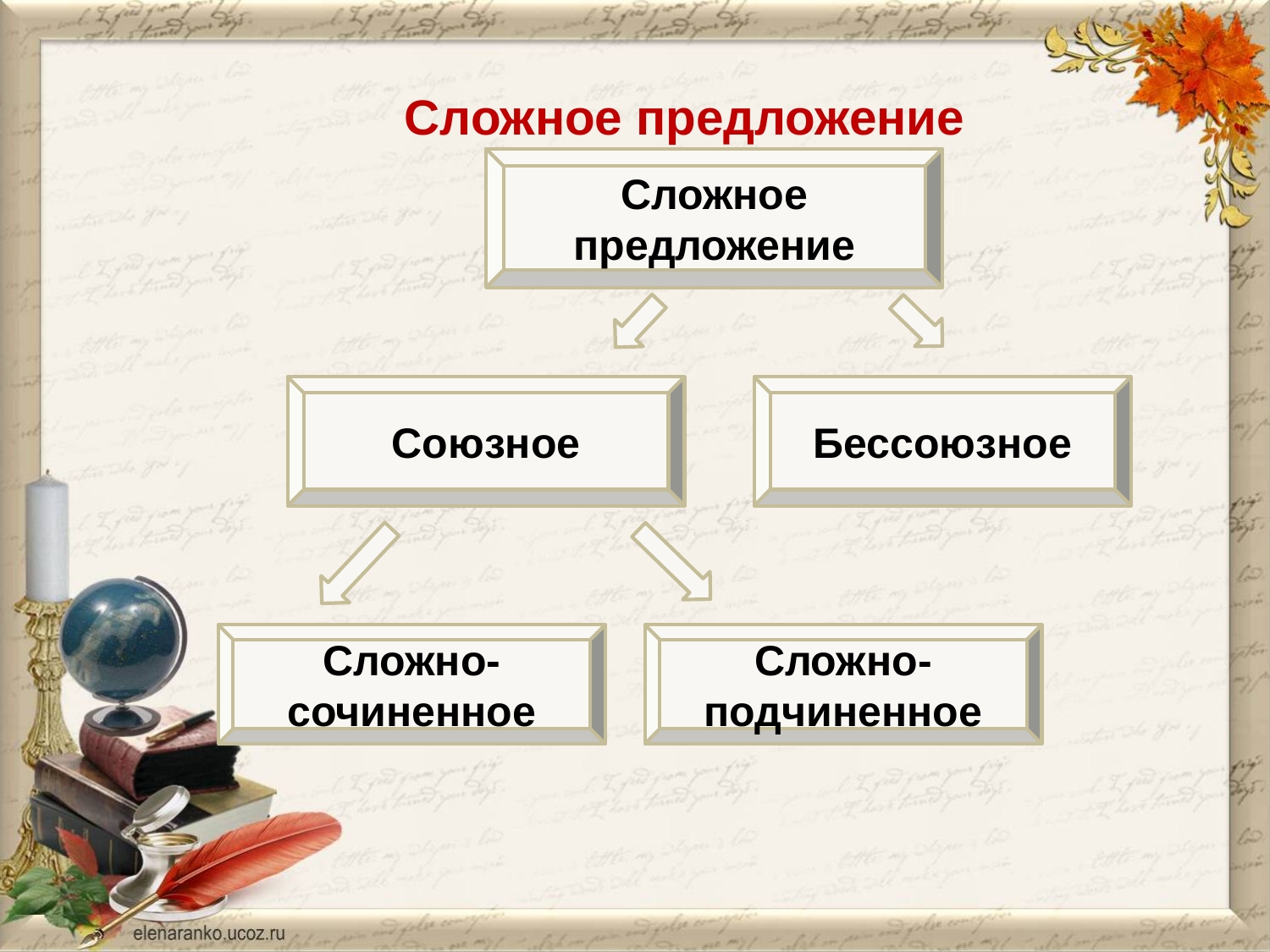

Сложное предложение

Сложное предложение

Союзное
Бессоюзное

Сложно- сочиненное
Сложно- подчиненное